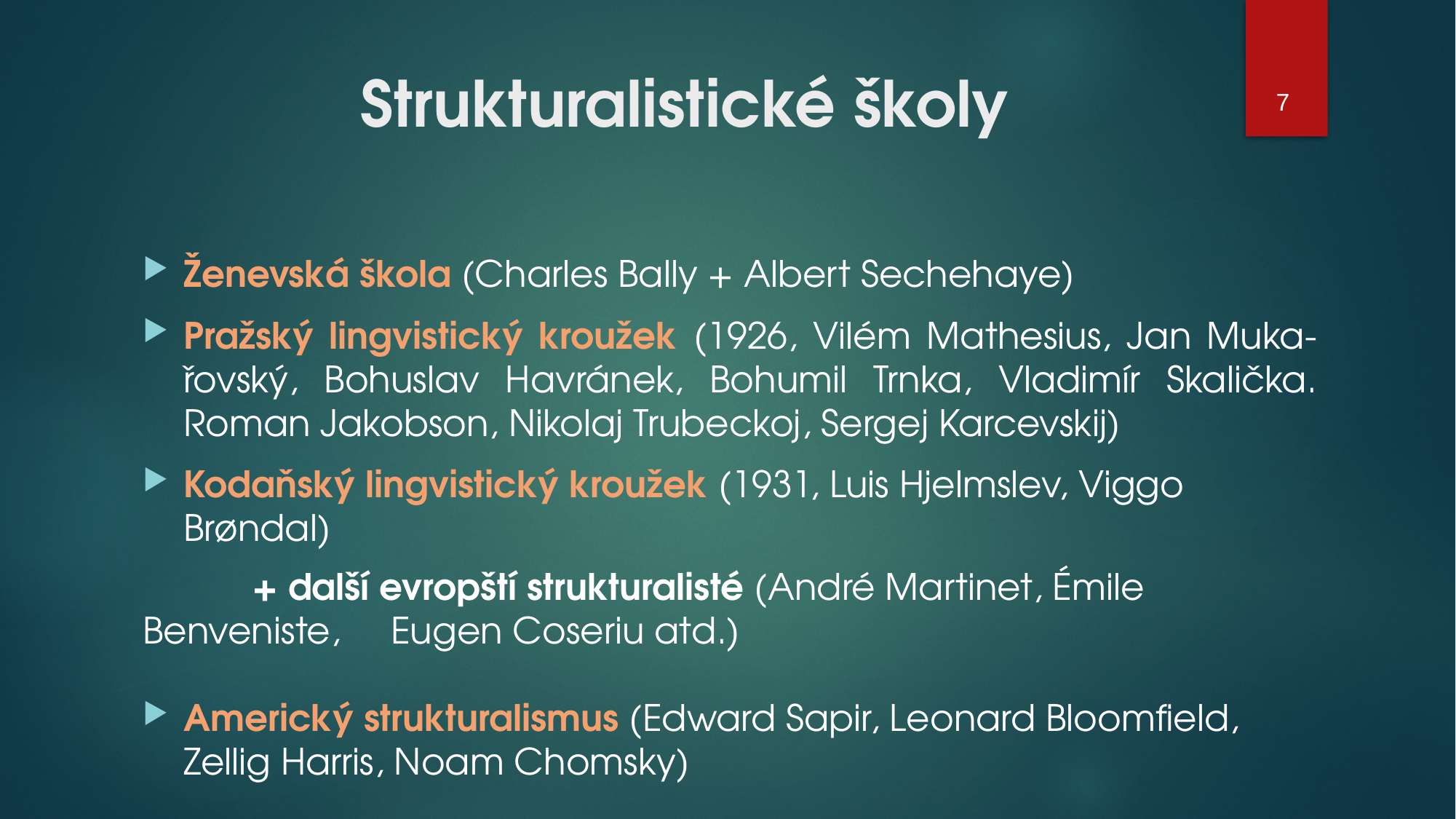

# Strukturalistické školy
7
Ženevská škola (Charles Bally + Albert Sechehaye)

Pražský lingvistický kroužek (1926, Vilém Mathesius, Jan Muka-řovský, Bohuslav Havránek, Bohumil Trnka, Vladimír Skalička. Roman Jakobson, Nikolaj Trubeckoj, Sergej Karcevskij)

Kodaňský lingvistický kroužek (1931, Luis Hjelmslev, Viggo Brøndal)
	+ další evropští strukturalisté (André Martinet, Émile Benveniste, 	   Eugen Coseriu atd.)

Americký strukturalismus (Edward Sapir, Leonard Bloomfield, Zellig Harris, Noam Chomsky)